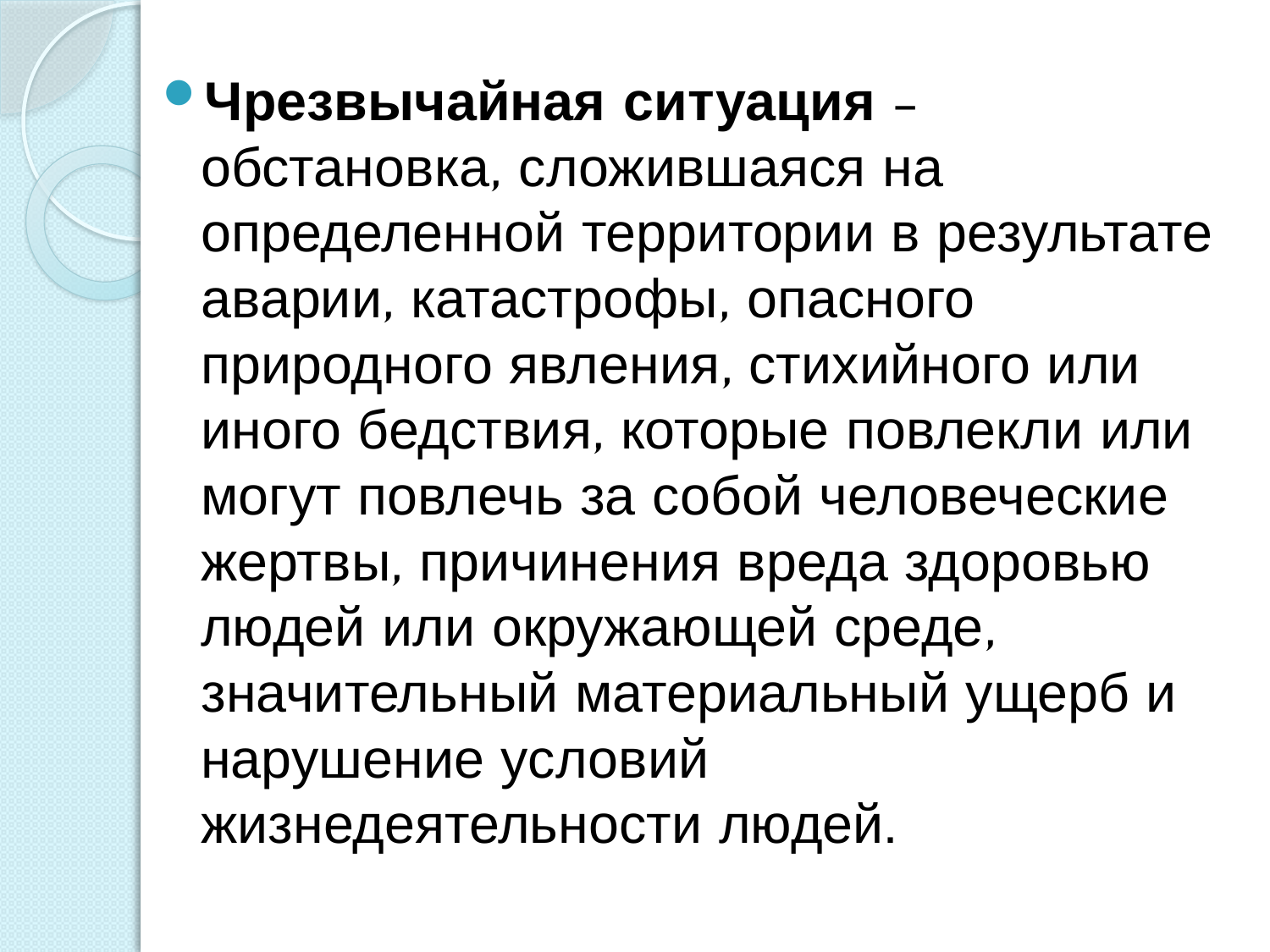

Чрезвычайная ситуация – обстановка, сложившаяся на определенной территории в результате аварии, катастрофы, опасного природного явления, стихийного или иного бедствия, которые повлекли или могут повлечь за собой человеческие жертвы, причинения вреда здоровью людей или окружающей среде, значительный материальный ущерб и нарушение условий жизнедеятельности людей.